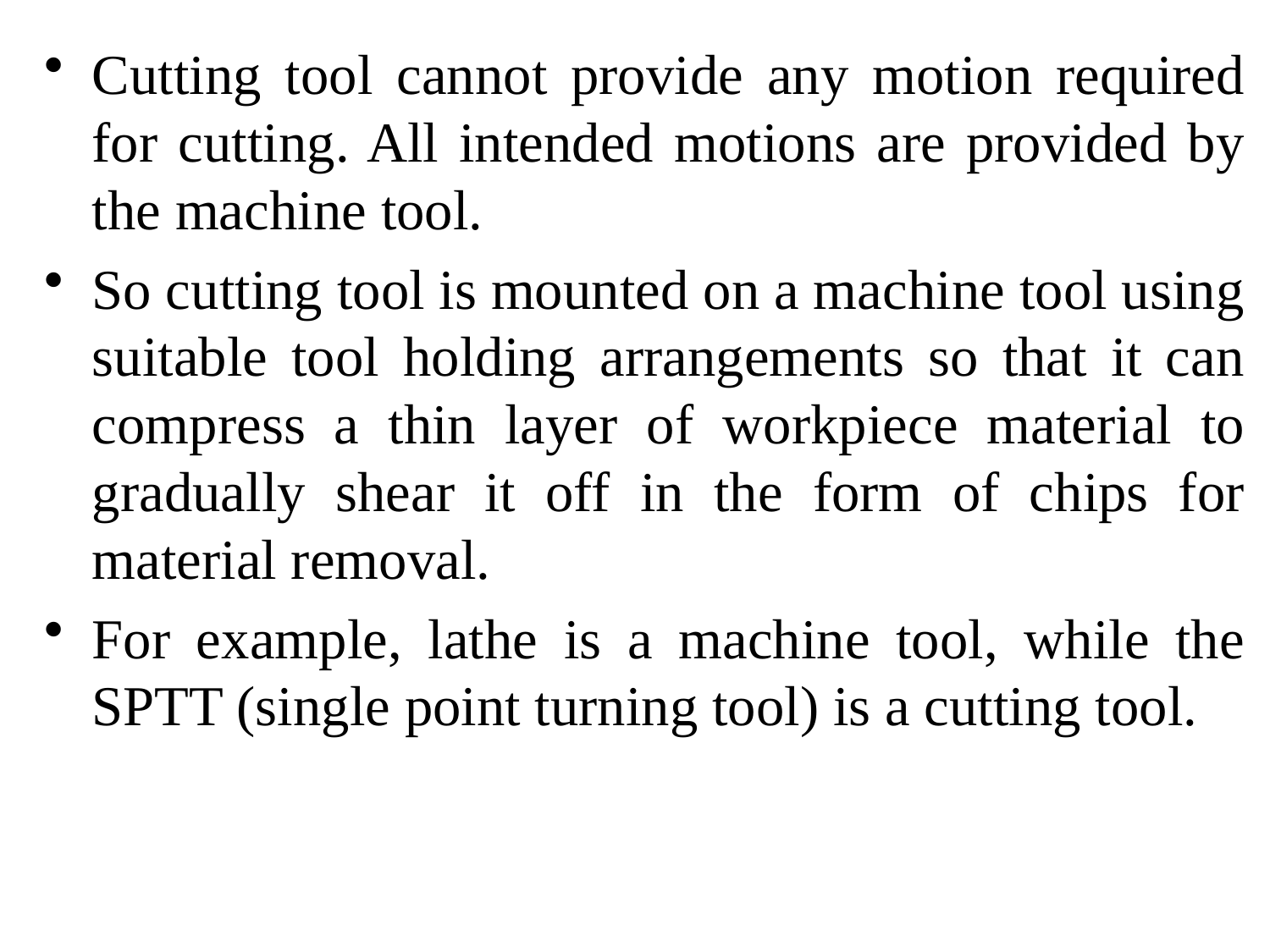

Cutting tool cannot provide any motion required for cutting. All intended motions are provided by the machine tool.
So cutting tool is mounted on a machine tool using suitable tool holding arrangements so that it can compress a thin layer of workpiece material to gradually shear it off in the form of chips for material removal.
For example, lathe is a machine tool, while the SPTT (single point turning tool) is a cutting tool.